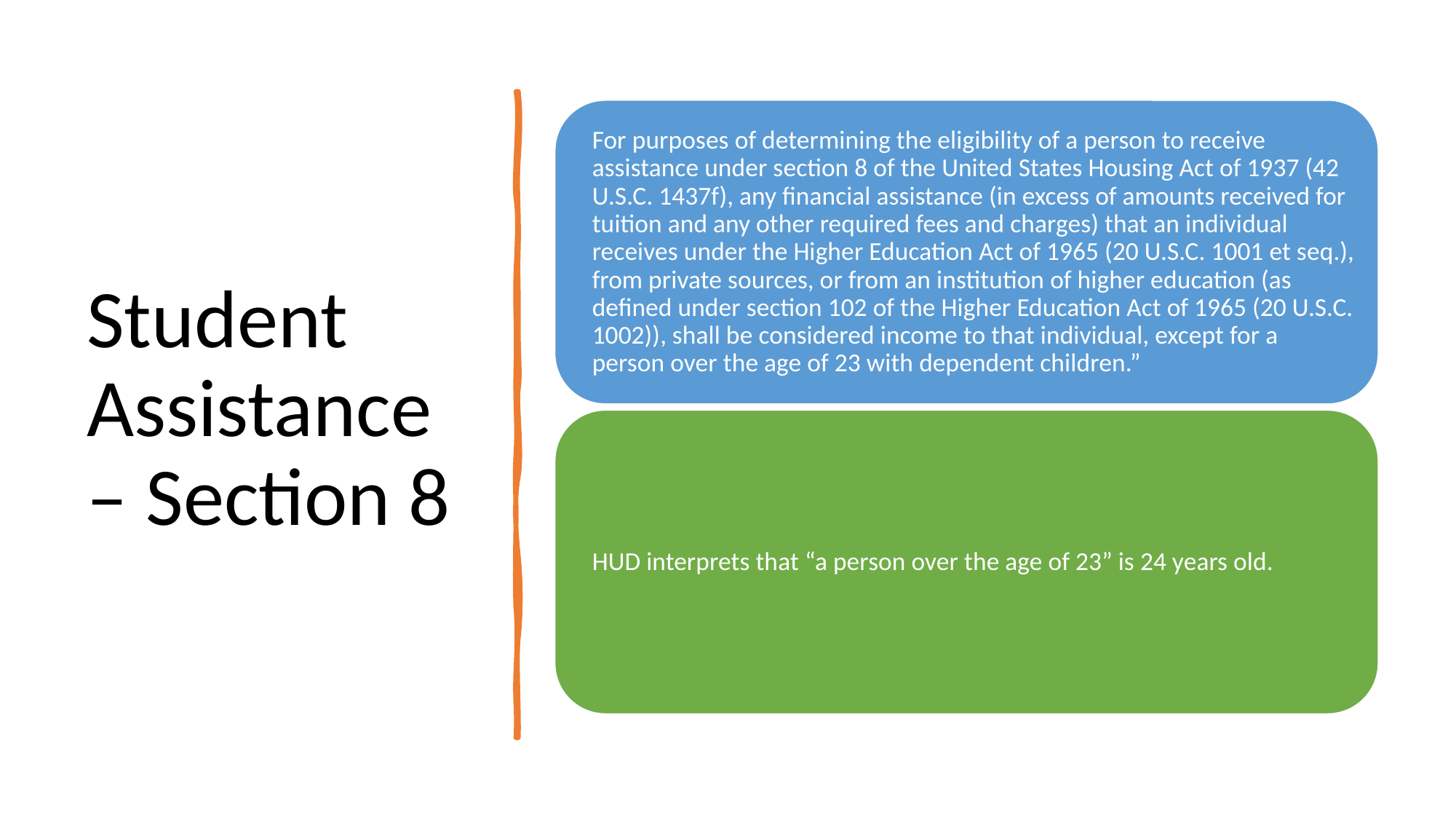

For purposes of determining the eligibility of a person to receive assistance under section 8 of the United States Housing Act of 1937 (42 U.S.C. 1437f), any financial assistance (in excess of amounts received for tuition and any other required fees and charges) that an individual receives under the Higher Education Act of 1965 (20 U.S.C. 1001 et seq.), from private sources, or from an institution of higher education (as defined under section 102 of the Higher Education Act of 1965 (20 U.S.C. 1002)), shall be considered income to that individual, except for a person over the age of 23 with dependent children.”
HUD interprets that “a person over the age of 23” is 24 years old.
# Student Assistance – Section 8